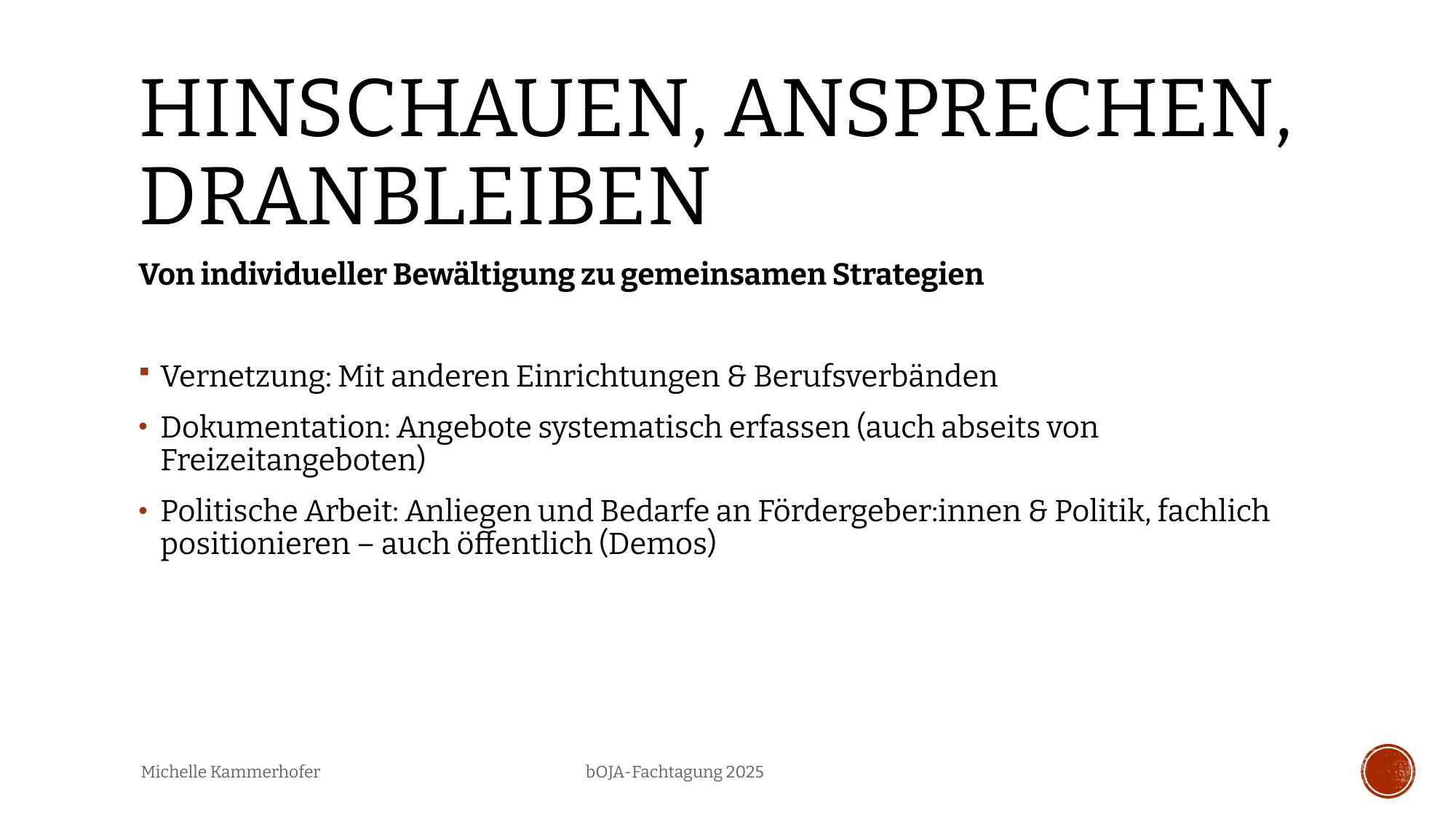

# Hinschauen, ansprechen, dranbleiben
Von individueller Bewältigung zu gemeinsamen Strategien

Vernetzung: Mit anderen Einrichtungen & Berufsverbänden
Dokumentation: Angebote systematisch erfassen (auch abseits von Freizeitangeboten)
Politische Arbeit: Anliegen und Bedarfe an Fördergeber:innen & Politik, fachlich positionieren – auch öffentlich (Demos)

Michelle Kammerhofer                                                                                 bOJA-Fachtagung 2025